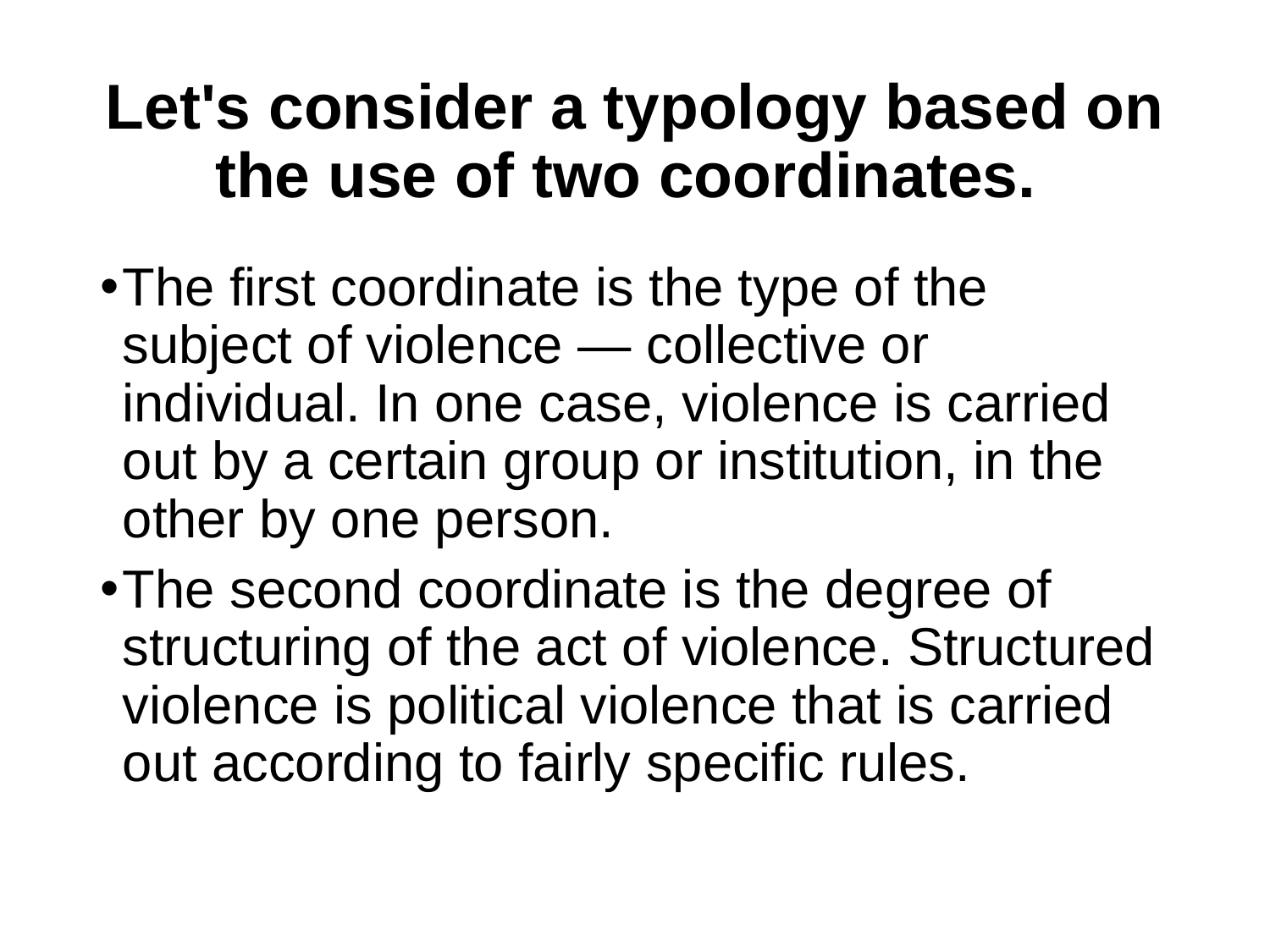

# Let's consider a typology based on the use of two coordinates.
The first coordinate is the type of the subject of violence — collective or individual. In one case, violence is carried out by a certain group or institution, in the other by one person.
The second coordinate is the degree of structuring of the act of violence. Structured violence is political violence that is carried out according to fairly specific rules.